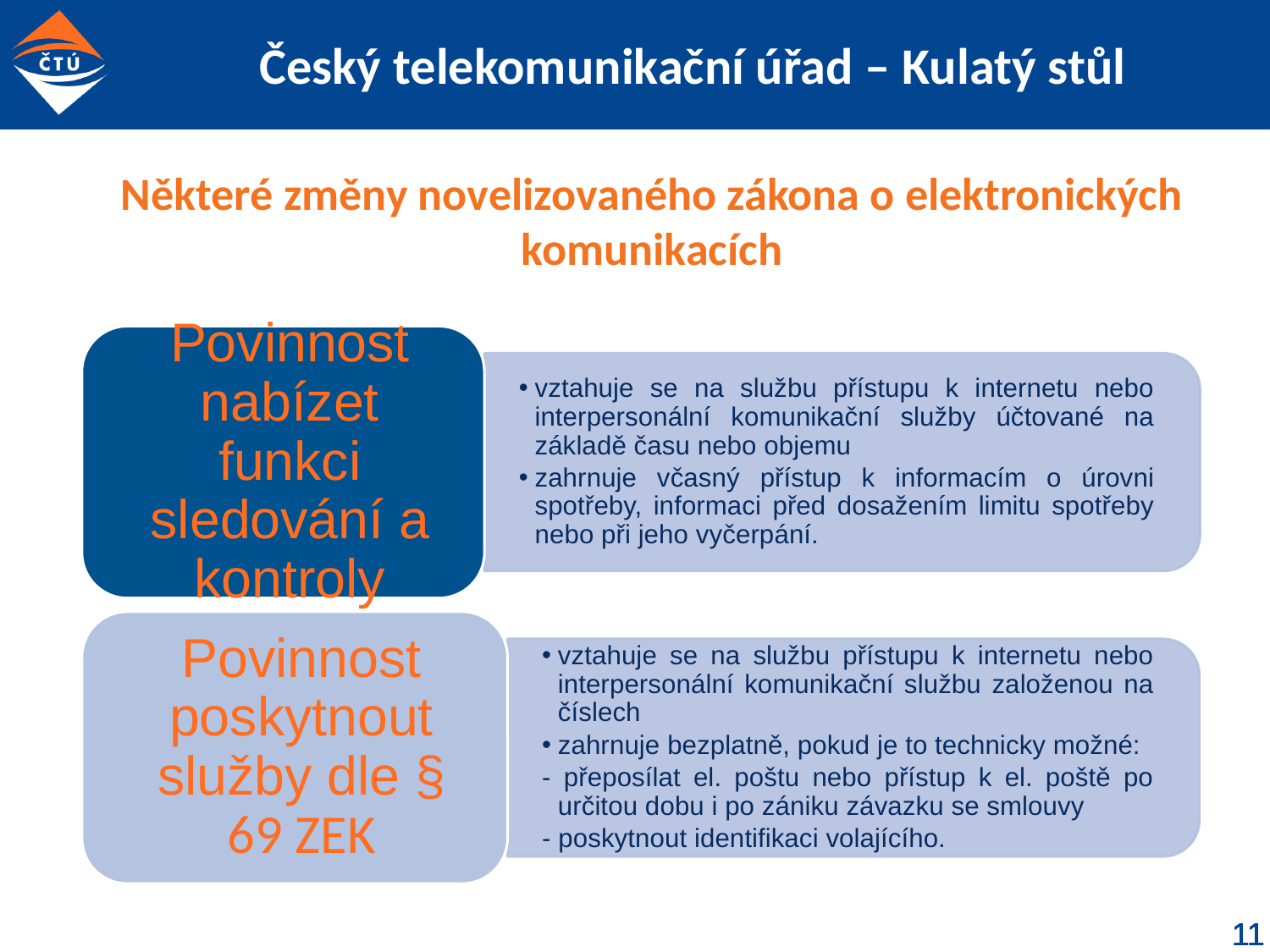

# Český telekomunikační úřad – Kulatý stůl
Některé změny novelizovaného zákona o elektronických komunikacích
vztahuje se na službu přístupu k internetu nebo interpersonální komunikační služby účtované na základě času nebo objemu
zahrnuje včasný přístup k informacím o úrovni spotřeby, informaci před dosažením limitu spotřeby nebo při jeho vyčerpání.
Povinnost nabízet funkci sledování a kontroly
vztahuje se na službu přístupu k internetu nebo interpersonální komunikační službu založenou na číslech
zahrnuje bezplatně, pokud je to technicky možné:
- přeposílat el. poštu nebo přístup k el. poště po určitou dobu i po zániku závazku se smlouvy
- poskytnout identifikaci volajícího.
Povinnost poskytnout služby dle § 69 ZEK